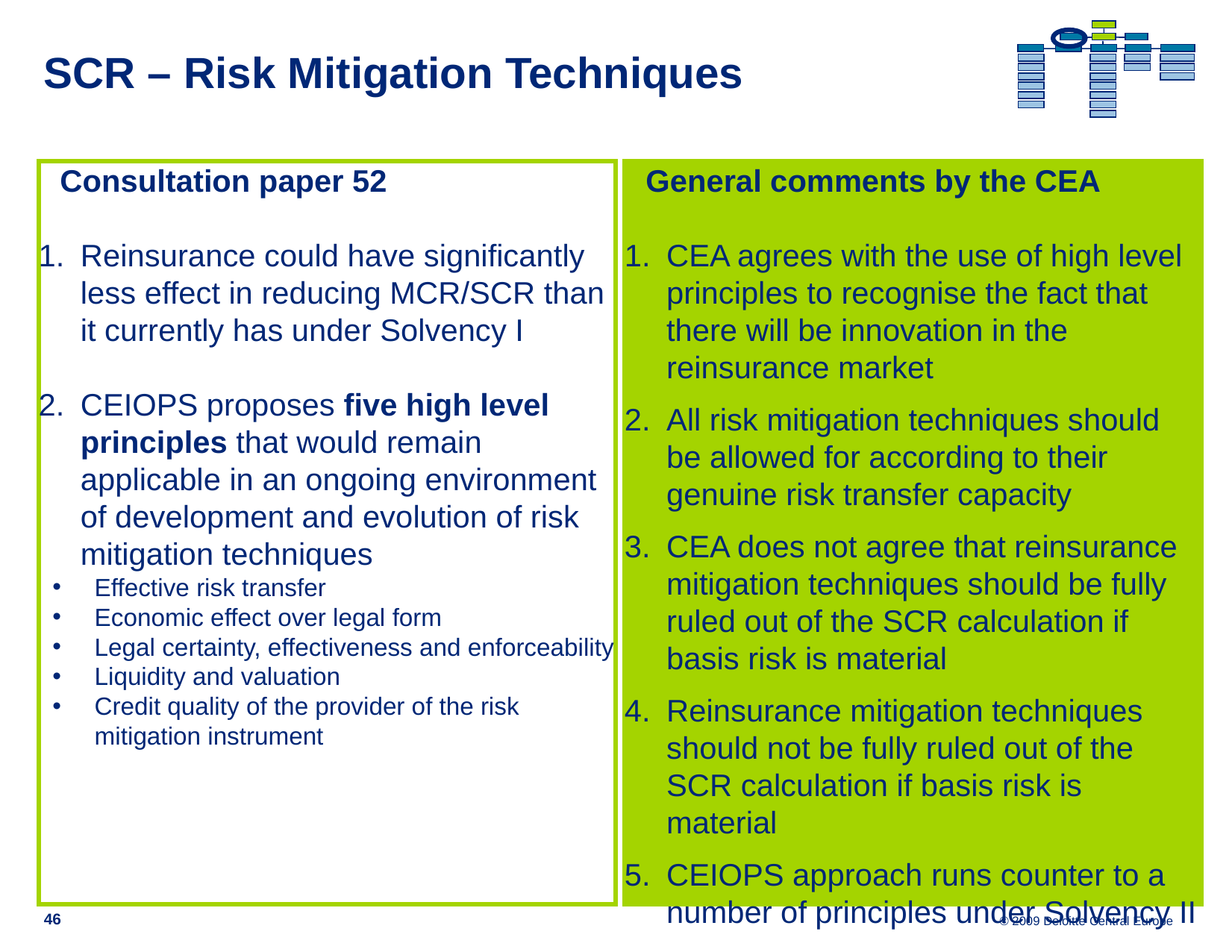

# SCR – Risk Mitigation Techniques
Consultation paper 52

Reinsurance could have significantly less effect in reducing MCR/SCR than it currently has under Solvency I

CEIOPS proposes five high level principles that would remain applicable in an ongoing environment of development and evolution of risk mitigation techniques
Effective risk transfer
Economic effect over legal form
Legal certainty, effectiveness and enforceability
Liquidity and valuation
Credit quality of the provider of the risk mitigation instrument
General comments by the CEA

CEA agrees with the use of high level principles to recognise the fact that there will be innovation in the reinsurance market

All risk mitigation techniques should be allowed for according to their genuine risk transfer capacity

CEA does not agree that reinsurance mitigation techniques should be fully ruled out of the SCR calculation if basis risk is material

Reinsurance mitigation techniques should not be fully ruled out of the SCR calculation if basis risk is material

CEIOPS approach runs counter to a number of principles under Solvency II
46